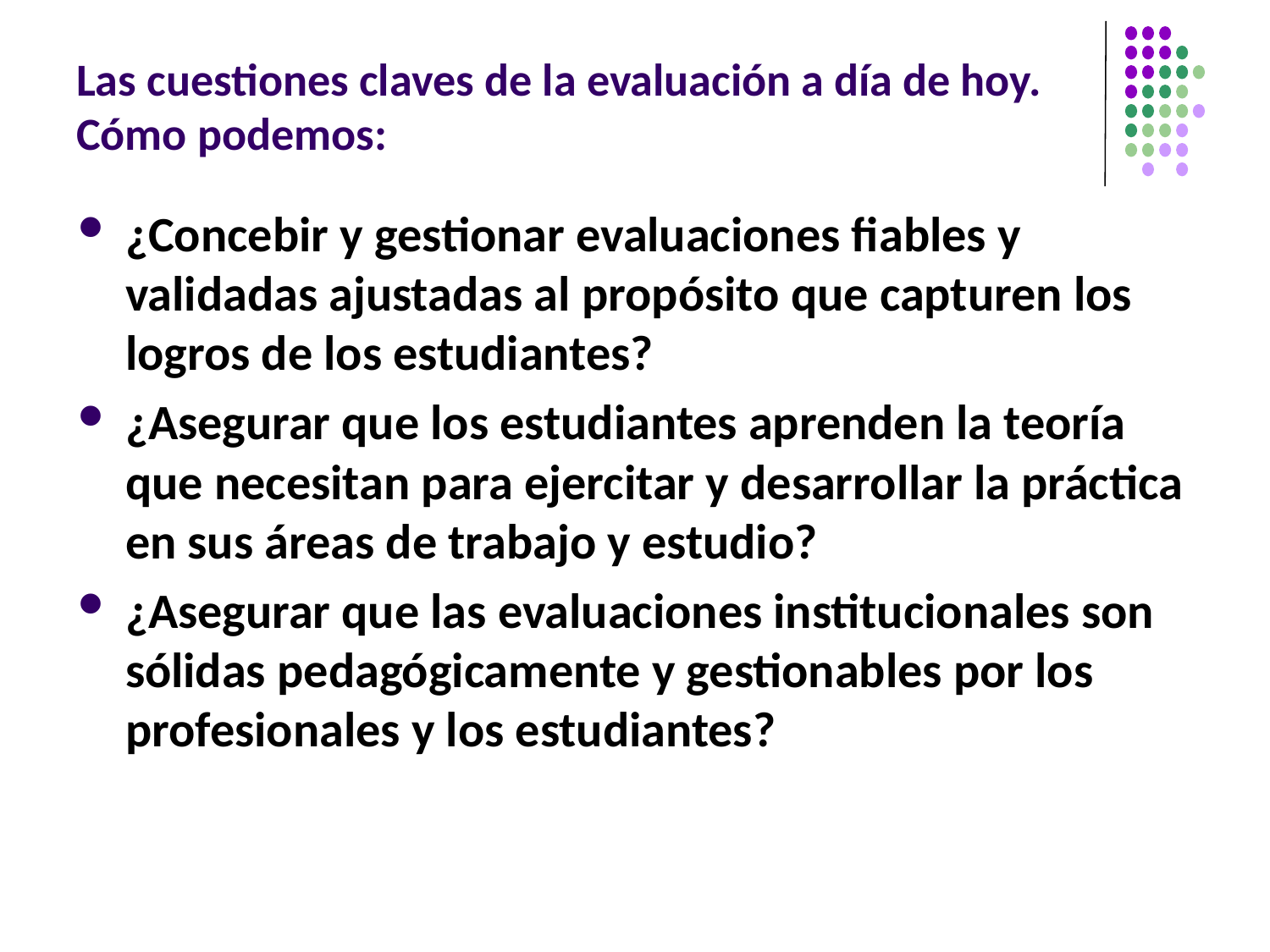

# Las cuestiones claves de la evaluación a día de hoy. Cómo podemos:
¿Concebir y gestionar evaluaciones fiables y validadas ajustadas al propósito que capturen los logros de los estudiantes?
¿Asegurar que los estudiantes aprenden la teoría que necesitan para ejercitar y desarrollar la práctica en sus áreas de trabajo y estudio?
¿Asegurar que las evaluaciones institucionales son sólidas pedagógicamente y gestionables por los profesionales y los estudiantes?